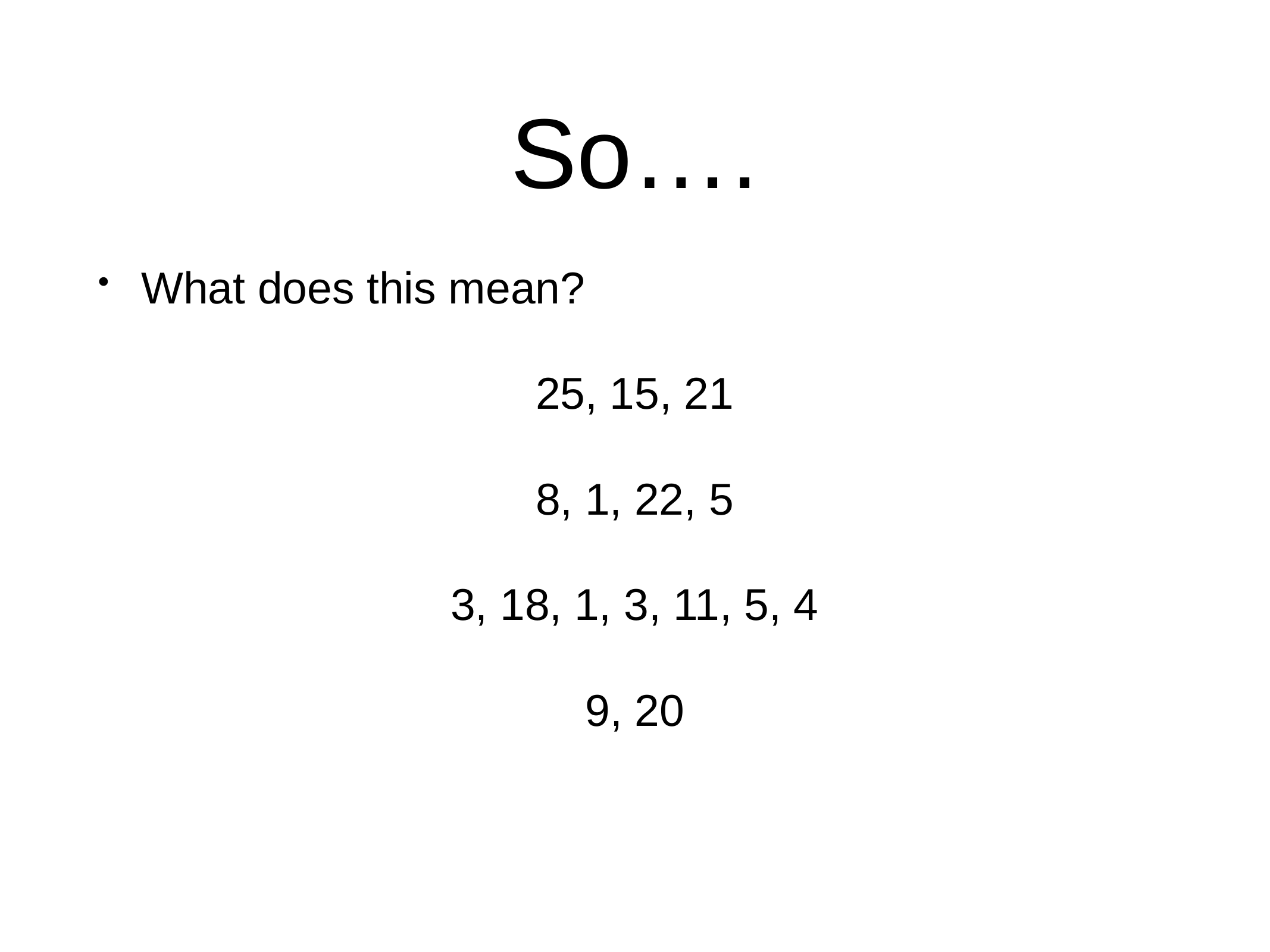

# So….
What does this mean?
25, 15, 21
8, 1, 22, 5
3, 18, 1, 3, 11, 5, 4
9, 20